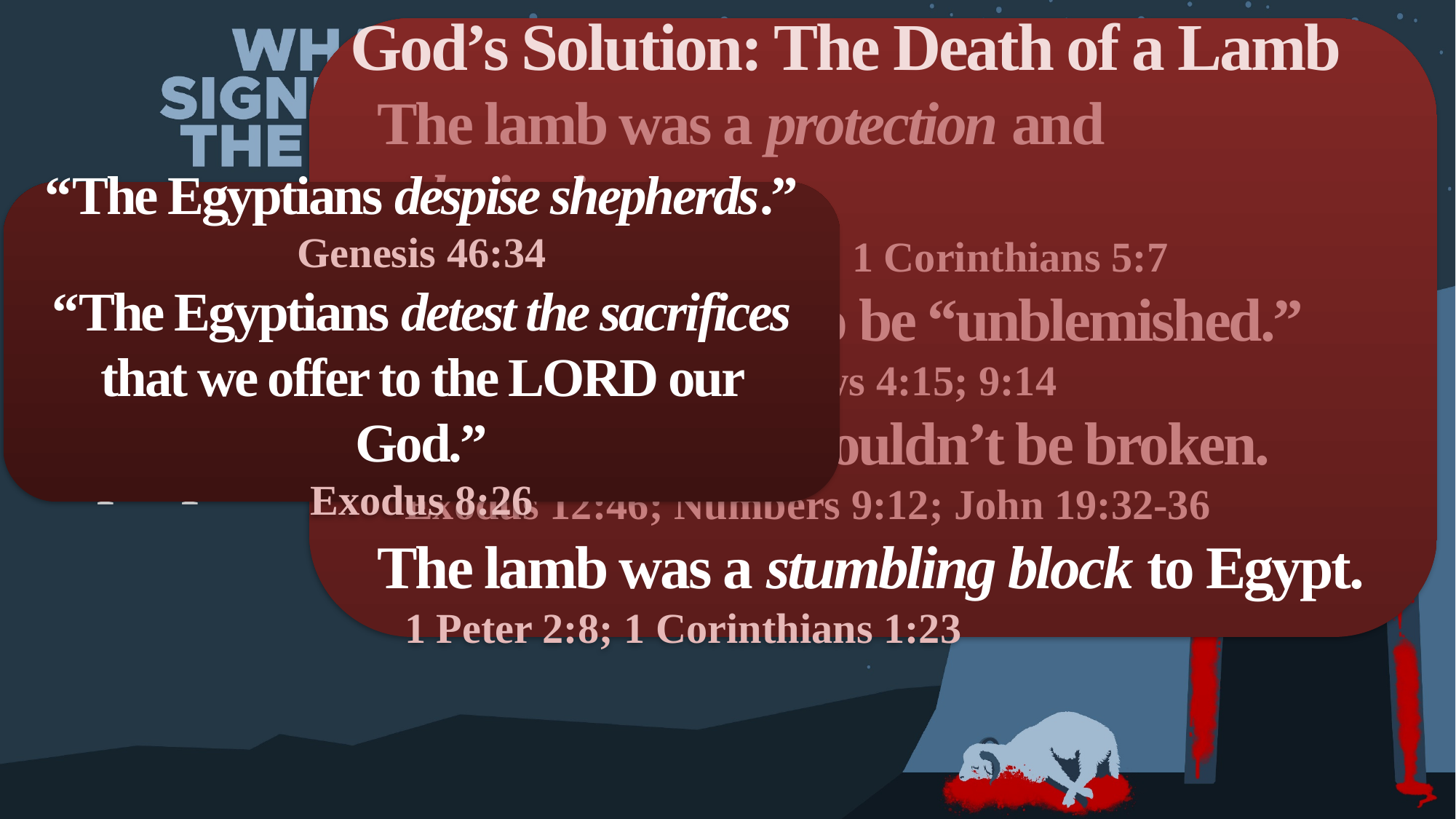

God’s Solution: The Death of a Lamb
The lamb was a protection and substitution.
Exodus 12:13; 13:11-15; 1 Corinthians 5:7
The lamb needed to be “unblemished.”
Exodus 12:5; cf. Hebrews 4:15; 9:14
The lamb’s bones couldn’t be broken.
Exodus 12:46; Numbers 9:12; John 19:32-36
The lamb was a stumbling block to Egypt.
1 Peter 2:8; 1 Corinthians 1:23
“The Egyptians despise shepherds.”
Genesis 46:34
“The Egyptians detest the sacrifices that we offer to the LORD our God.”
Exodus 8:26
Passover foreshadows Jesus
This was an act of God’s judgment.
What did God provide to keep the people from judgment?